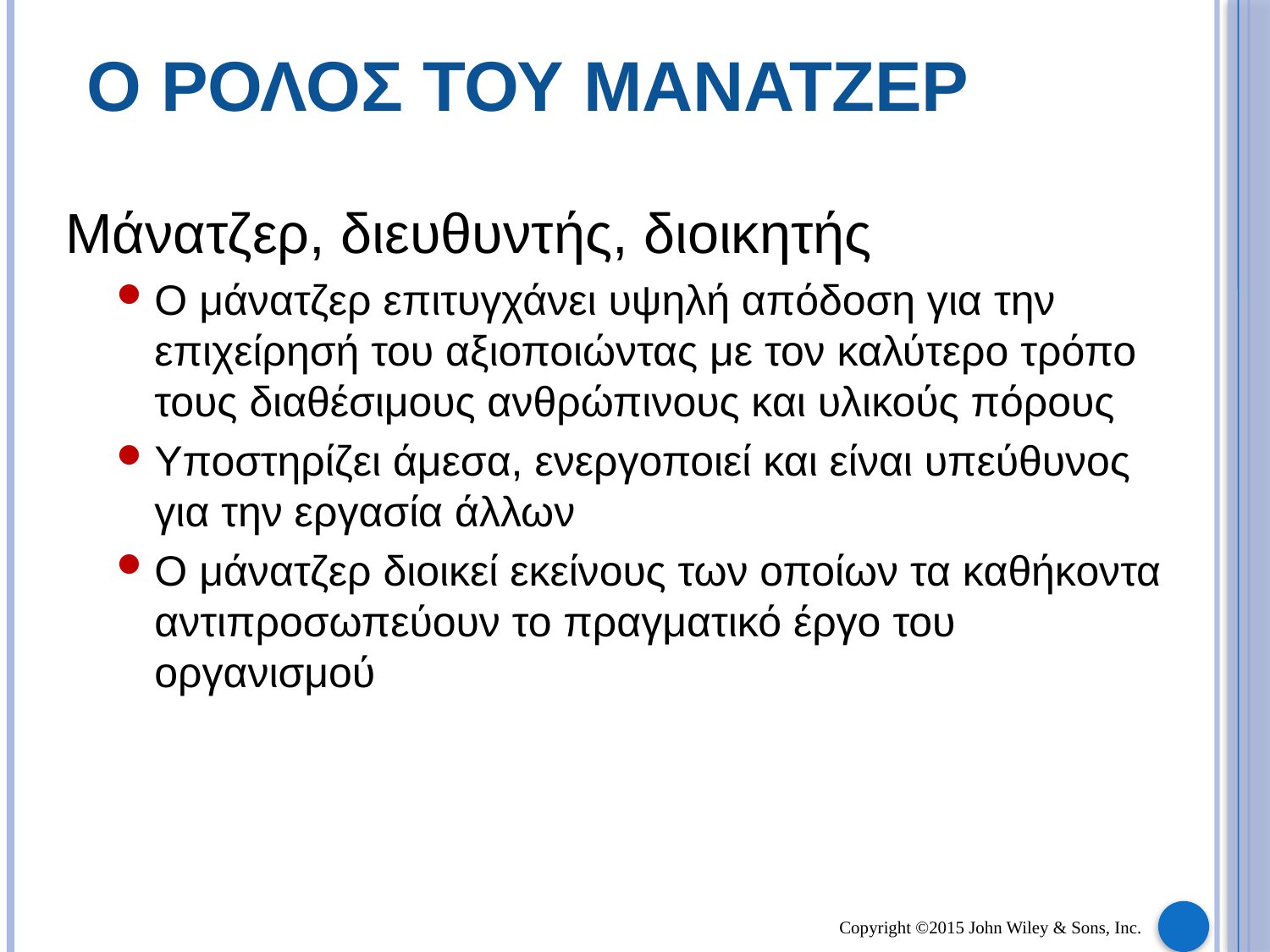

Ο ΡΟΛΟΣ ΤΟΥ ΜΑΝΑΤΖΕΡ
Μάνατζερ, διευθυντής, διοικητής
Ο μάνατζερ επιτυγχάνει υψηλή απόδοση για την επιχείρησή του αξιοποιώντας με τον καλύτερο τρόπο τους διαθέσιμους ανθρώπινους και υλικούς πόρους
Υποστηρίζει άμεσα, ενεργοποιεί και είναι υπεύθυνος για την εργασία άλλων
Ο μάνατζερ διοικεί εκείνους των οποίων τα καθήκοντα αντιπροσωπεύουν το πραγματικό έργο του οργανισμού